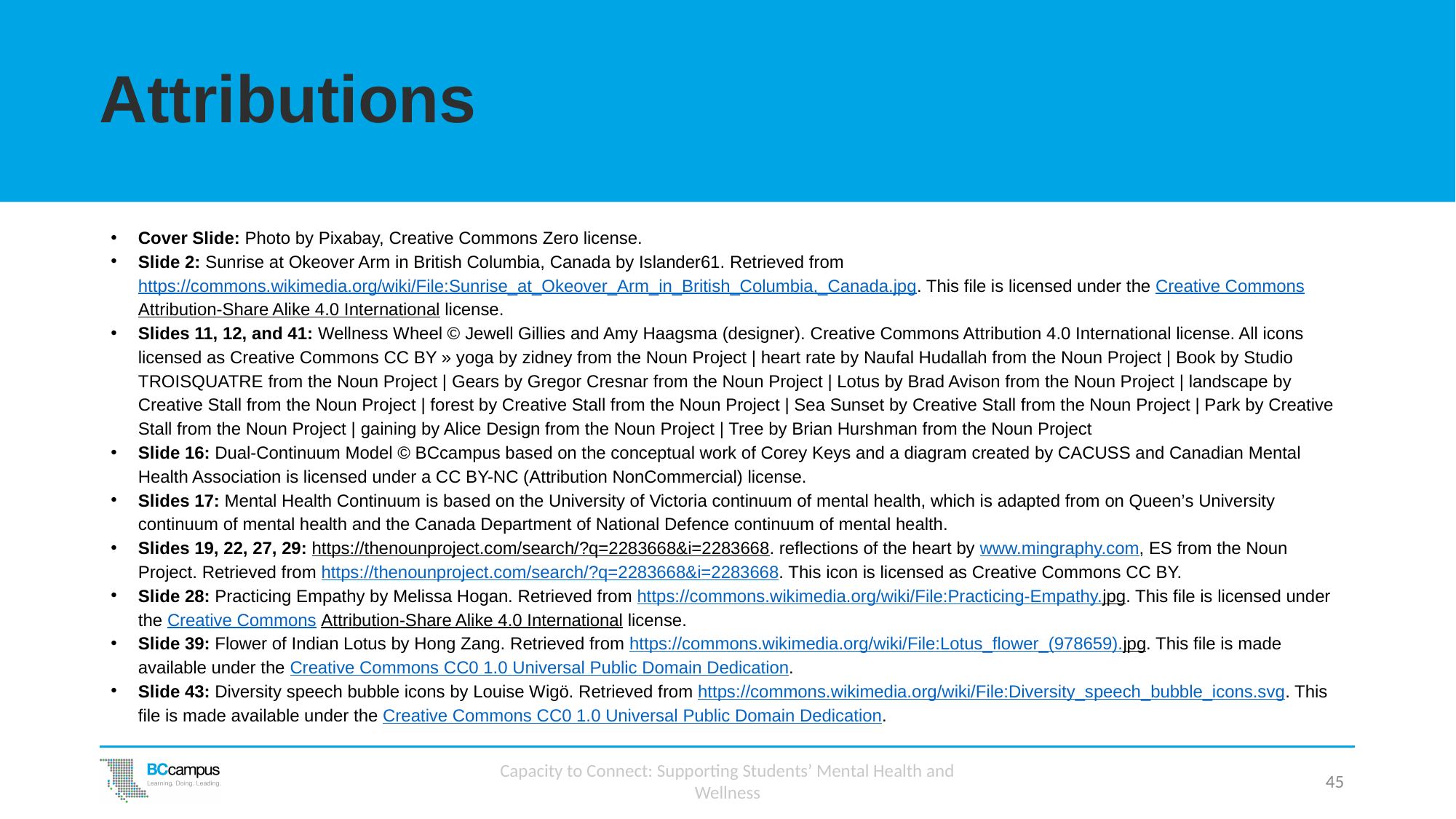

# Attributions
Cover Slide: Photo by Pixabay, Creative Commons Zero license.
Slide 2: Sunrise at Okeover Arm in British Columbia, Canada by Islander61. Retrieved from https://commons.wikimedia.org/wiki/File:Sunrise_at_Okeover_Arm_in_British_Columbia,_Canada.jpg. This file is licensed under the Creative Commons Attribution-Share Alike 4.0 International license.
Slides 11, 12, and 41: Wellness Wheel © Jewell Gillies and Amy Haagsma (designer). Creative Commons Attribution 4.0 International license. All icons licensed as Creative Commons CC BY » yoga by zidney from the Noun Project | heart rate by Naufal Hudallah from the Noun Project | Book by Studio TROISQUATRE from the Noun Project | Gears by Gregor Cresnar from the Noun Project | Lotus by Brad Avison from the Noun Project | landscape by Creative Stall from the Noun Project | forest by Creative Stall from the Noun Project | Sea Sunset by Creative Stall from the Noun Project | Park by Creative Stall from the Noun Project | gaining by Alice Design from the Noun Project | Tree by Brian Hurshman from the Noun Project
Slide 16: Dual-Continuum Model © BCcampus based on the conceptual work of Corey Keys and a diagram created by CACUSS and Canadian Mental Health Association is licensed under a CC BY-NC (Attribution NonCommercial) license.
Slides 17: Mental Health Continuum is based on the University of Victoria continuum of mental health, which is adapted from on Queen’s University continuum of mental health and the Canada Department of National Defence continuum of mental health.
Slides 19, 22, 27, 29: https://thenounproject.com/search/?q=2283668&i=2283668. reflections of the heart by www.mingraphy.com, ES from the Noun Project. Retrieved from https://thenounproject.com/search/?q=2283668&i=2283668. This icon is licensed as Creative Commons CC BY.
Slide 28: Practicing Empathy by Melissa Hogan. Retrieved from https://commons.wikimedia.org/wiki/File:Practicing-Empathy.jpg. This file is licensed under the Creative Commons Attribution-Share Alike 4.0 International license.
Slide 39: Flower of Indian Lotus by Hong Zang. Retrieved from https://commons.wikimedia.org/wiki/File:Lotus_flower_(978659).jpg. This file is made available under the Creative Commons CC0 1.0 Universal Public Domain Dedication.
Slide 43: Diversity speech bubble icons by Louise Wigö. Retrieved from https://commons.wikimedia.org/wiki/File:Diversity_speech_bubble_icons.svg. This file is made available under the Creative Commons CC0 1.0 Universal Public Domain Dedication.
Capacity to Connect: Supporting Students’ Mental Health and Wellness